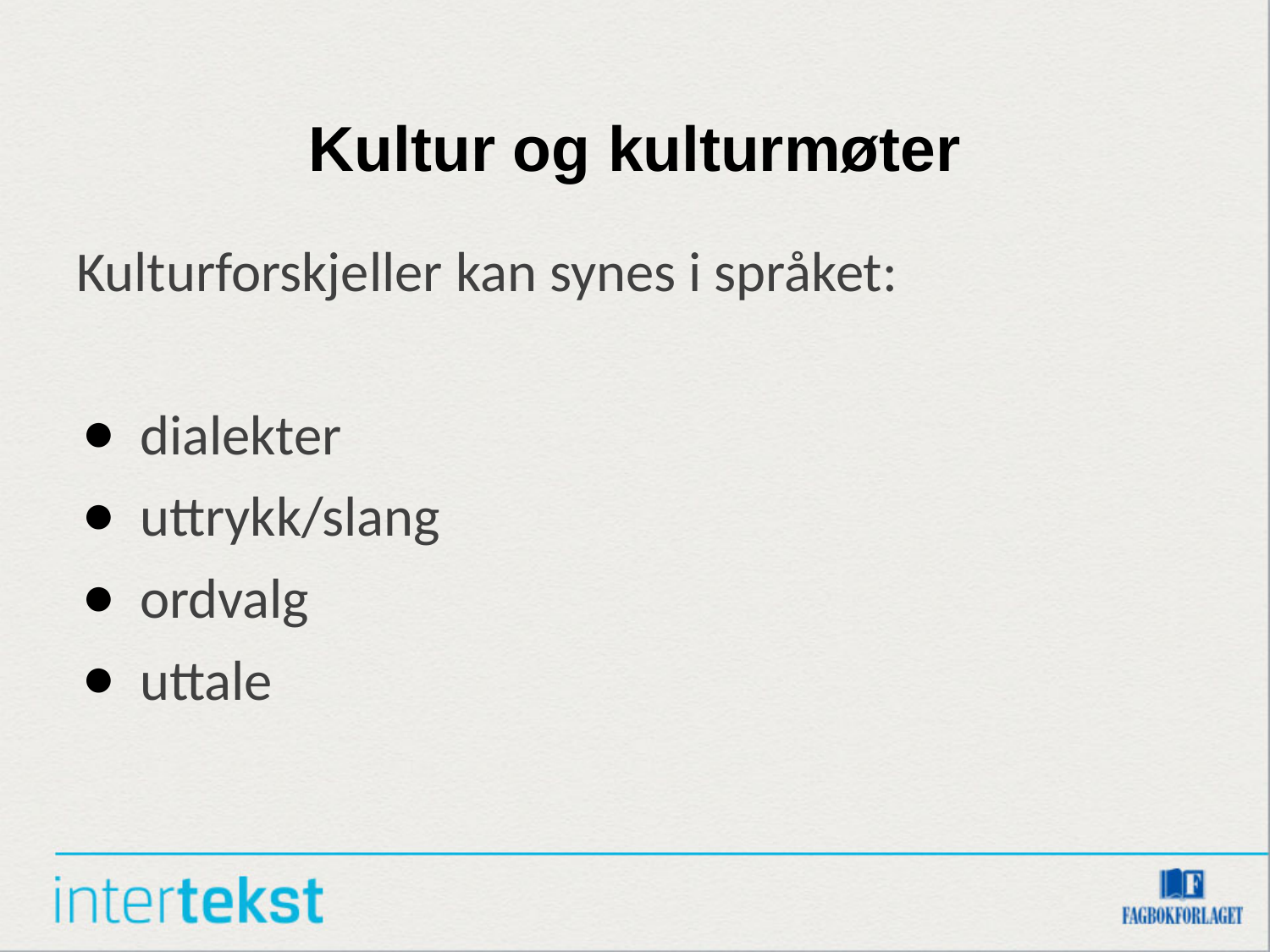

# Kultur og kulturmøter
Kulturforskjeller kan synes i språket:

dialekter
uttrykk/slang
ordvalg
uttale